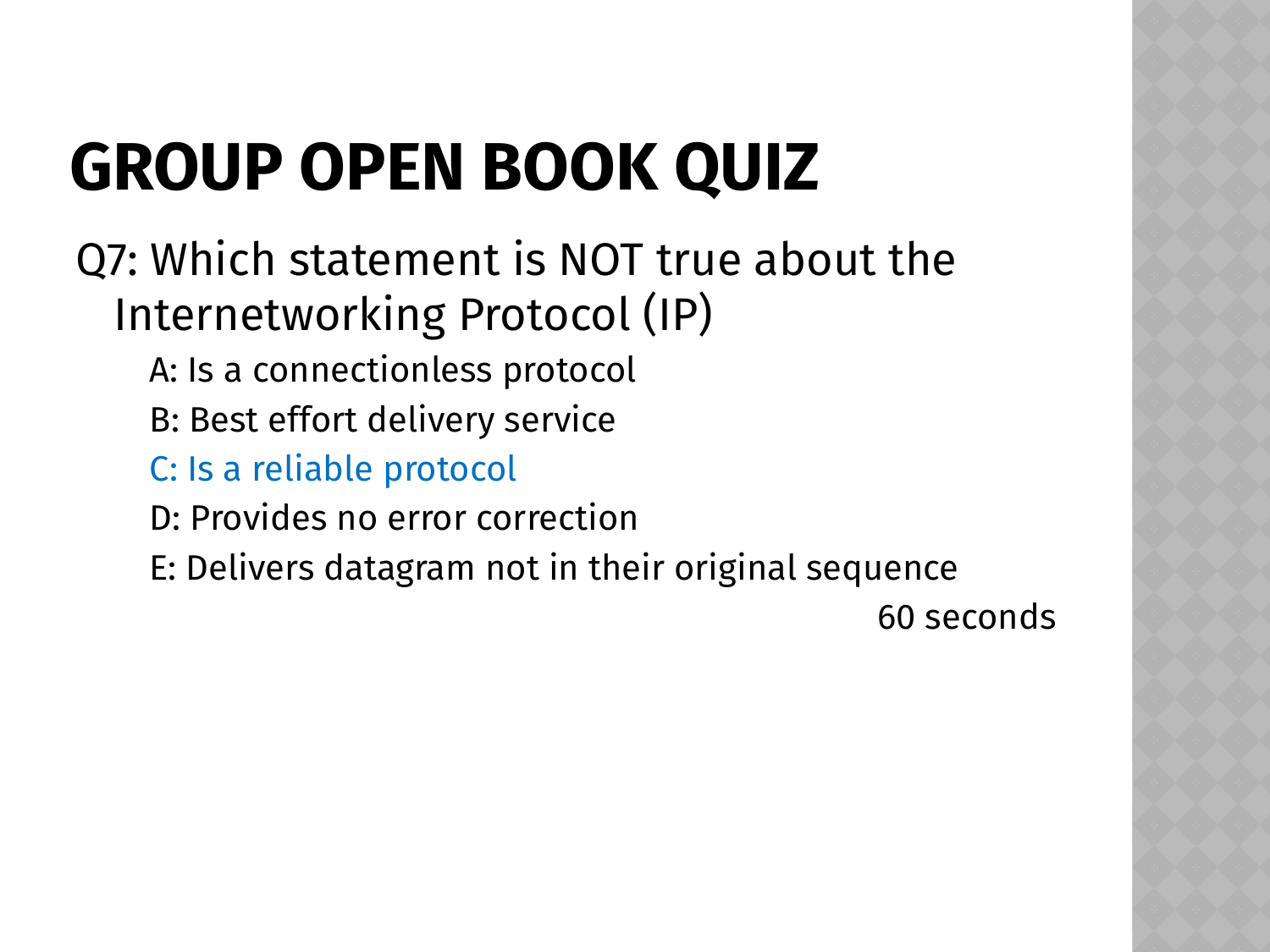

# Group open book quiz
Q7: Which statement is NOT true about the Internetworking Protocol (IP)
A: Is a connectionless protocol
B: Best effort delivery service
C: Is a reliable protocol
D: Provides no error correction
E: Delivers datagram not in their original sequence
60 seconds